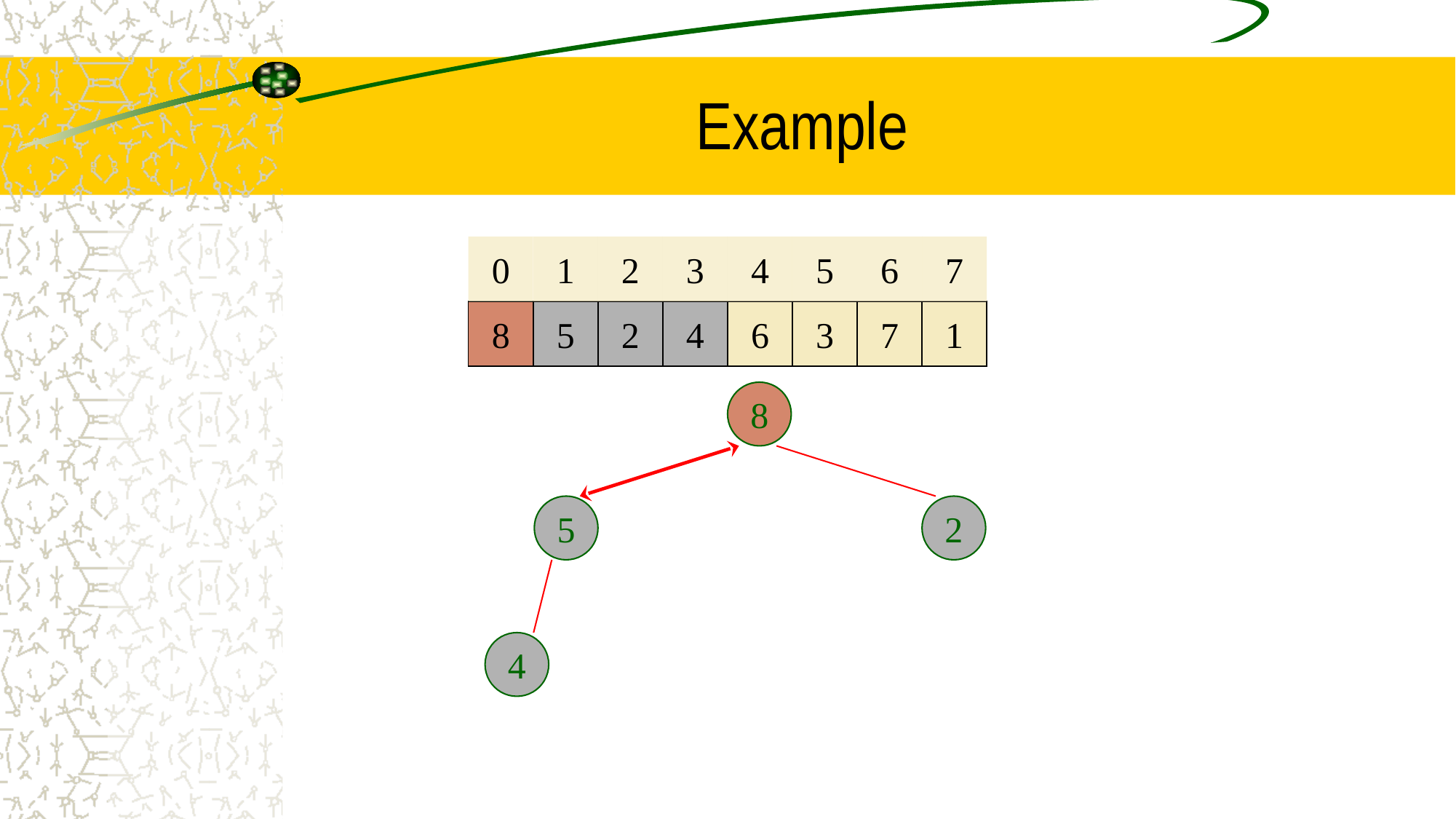

# Example
0
1
2
3
4
5
6
7
8
5
2
4
6
3
7
1
8

5
2

4